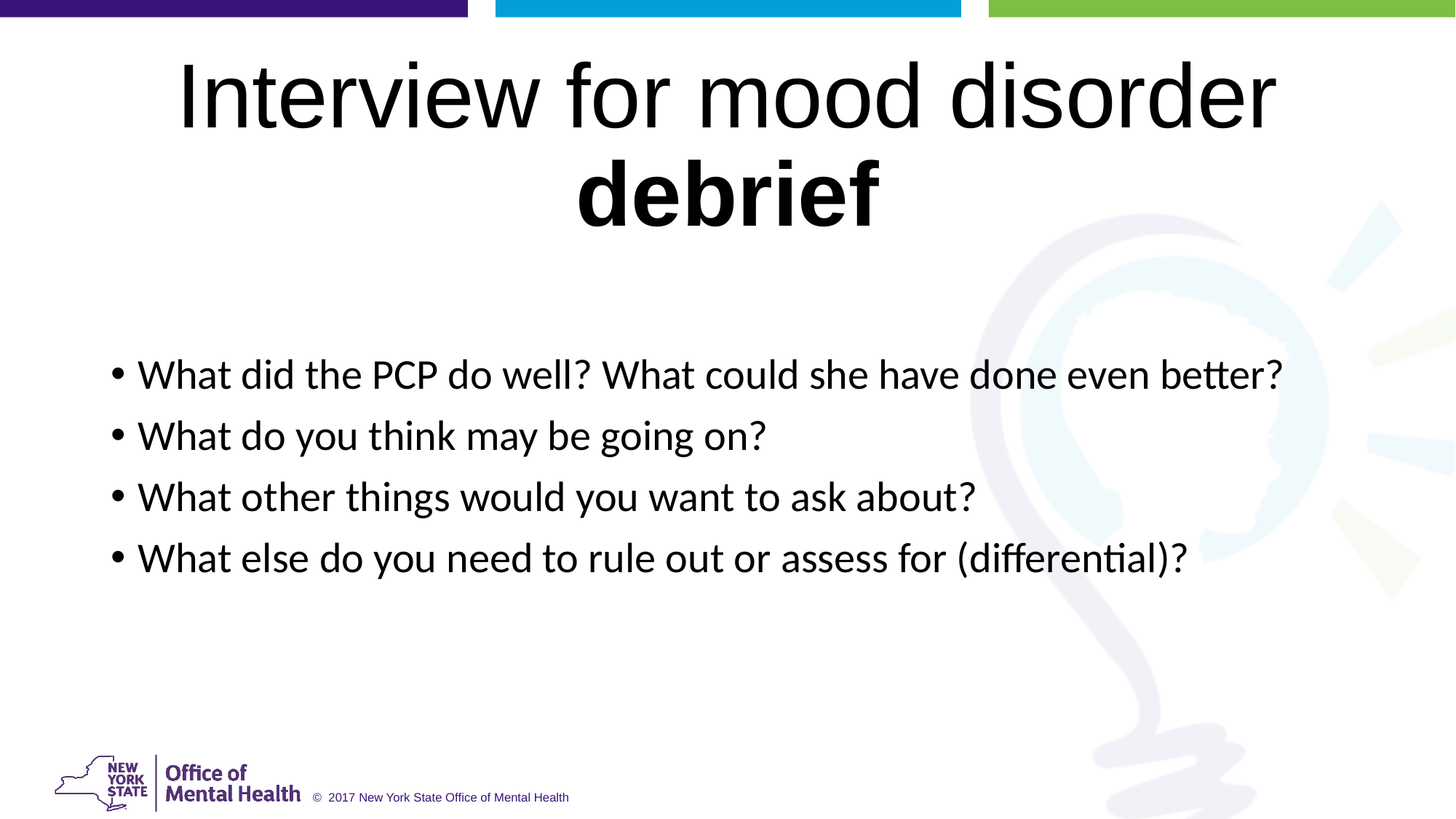

# Interview for mood disorder debrief
What did the PCP do well? What could she have done even better?
What do you think may be going on?
What other things would you want to ask about?
What else do you need to rule out or assess for (differential)?